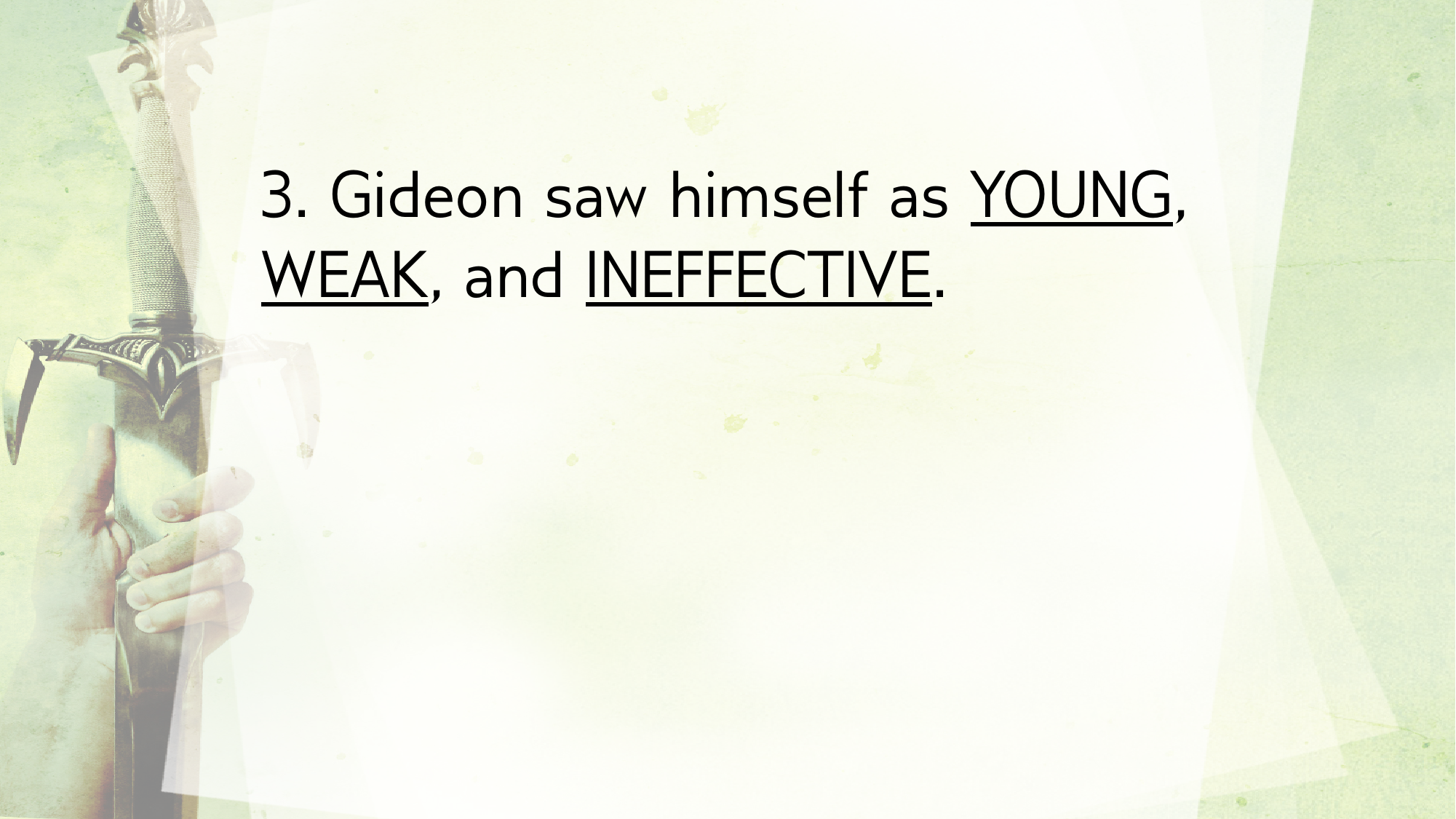

3. Gideon saw himself as YOUNG, WEAK, and INEFFECTIVE.